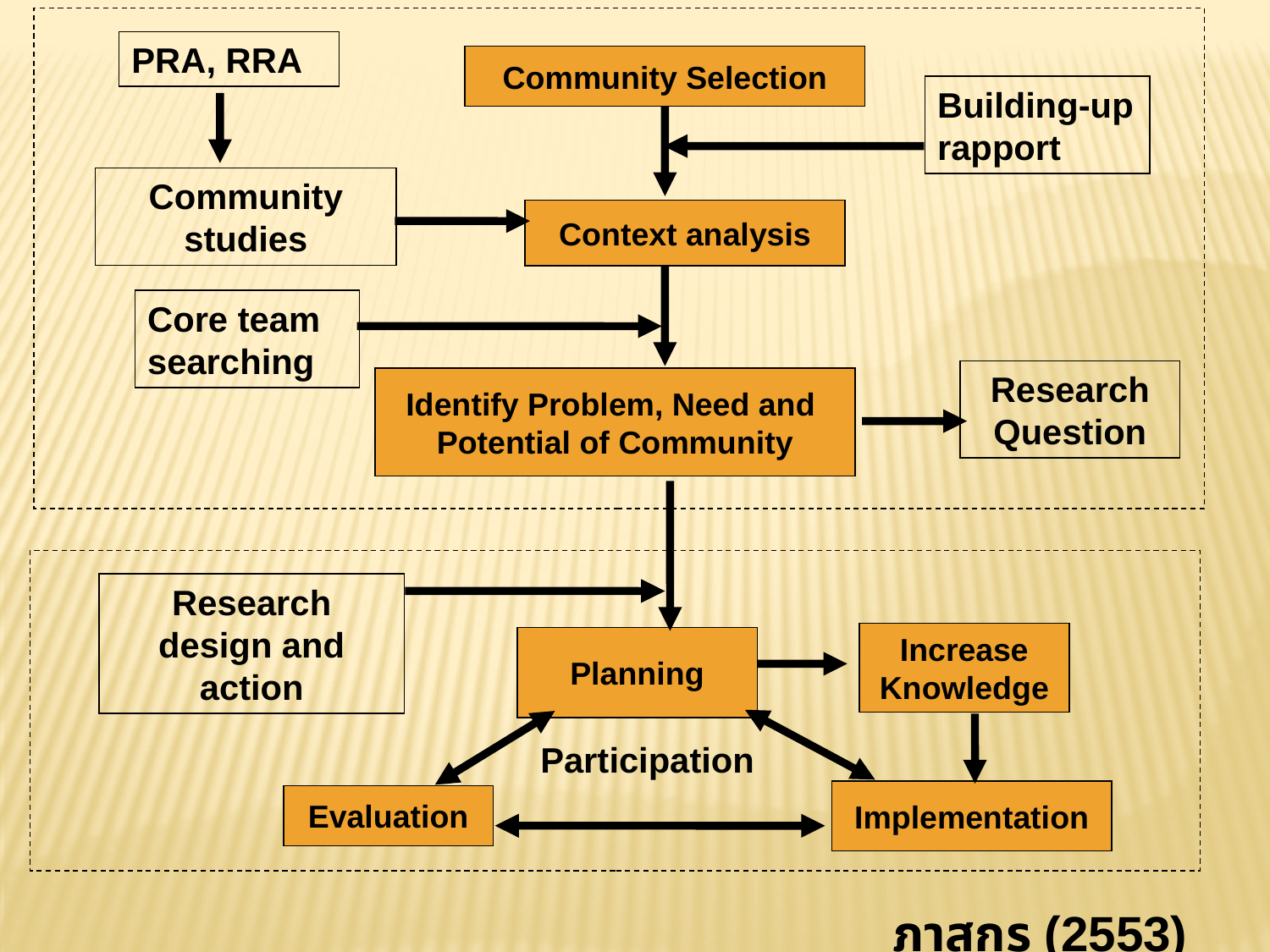

PRA, RRA
Community Selection
Building-up rapport

Community studies
Context analysis

Core team searching

Research Question
Identify Problem, Need and
Potential of Community

Research design and action

Increase Knowledge
Planning

Participation
Implementation
Evaluation

ภาสกร (2553)